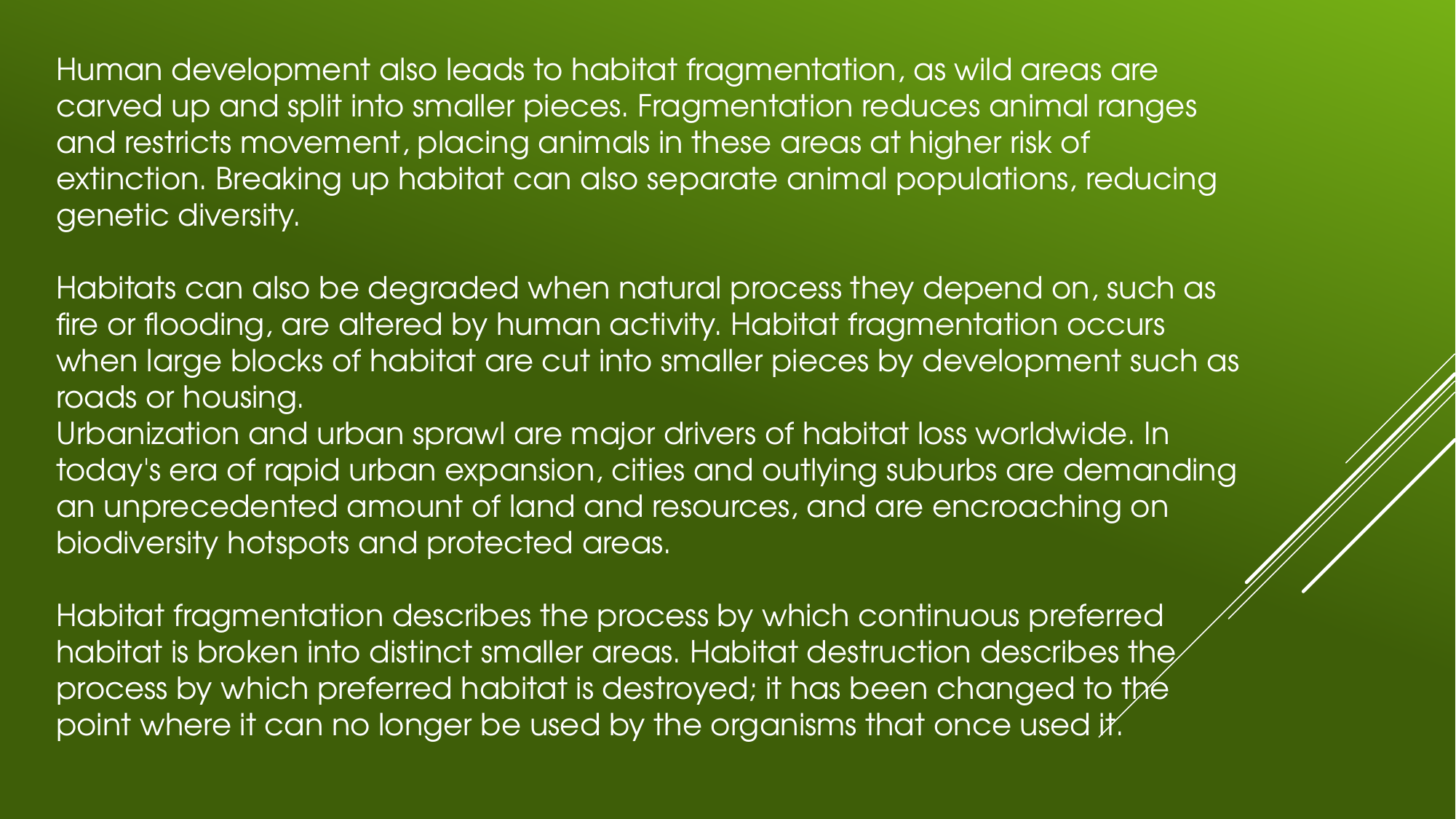

# Human development also leads to habitat fragmentation, as wild areas are carved up and split into smaller pieces. Fragmentation reduces animal ranges and restricts movement, placing animals in these areas at higher risk of extinction. Breaking up habitat can also separate animal populations, reducing genetic diversity. Habitats can also be degraded when natural process they depend on, such as fire or flooding, are altered by human activity. Habitat fragmentation occurs when large blocks of habitat are cut into smaller pieces by development such as roads or housing. Urbanization and urban sprawl are major drivers of habitat loss worldwide. In today's era of rapid urban expansion, cities and outlying suburbs are demanding an unprecedented amount of land and resources, and are encroaching on biodiversity hotspots and protected areas. Habitat fragmentation describes the process by which continuous preferred habitat is broken into distinct smaller areas. Habitat destruction describes the process by which preferred habitat is destroyed; it has been changed to the point where it can no longer be used by the organisms that once used it.